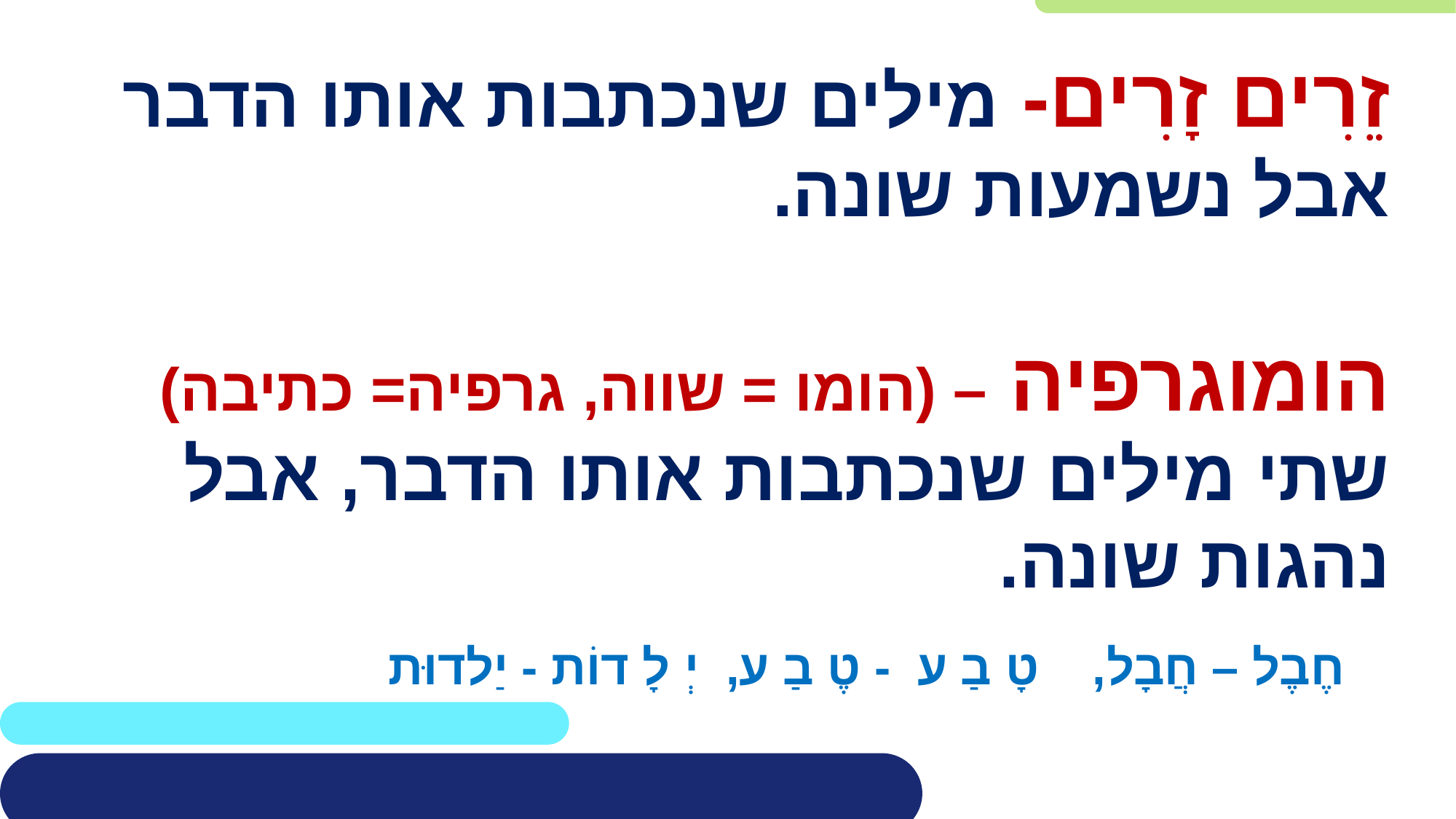

# זֵרִים זָרִים- מילים שנכתבות אותו הדבר אבל נשמעות שונה. הומוגרפיה – (הומו = שווה, גרפיה= כתיבה) שתי מילים שנכתבות אותו הדבר, אבל נהגות שונה.
חֶבֶל – חֲבָל,    טָ בַ ע  - טֶ בַ ע,  יְ לָ דוֹת - יַלדוּת